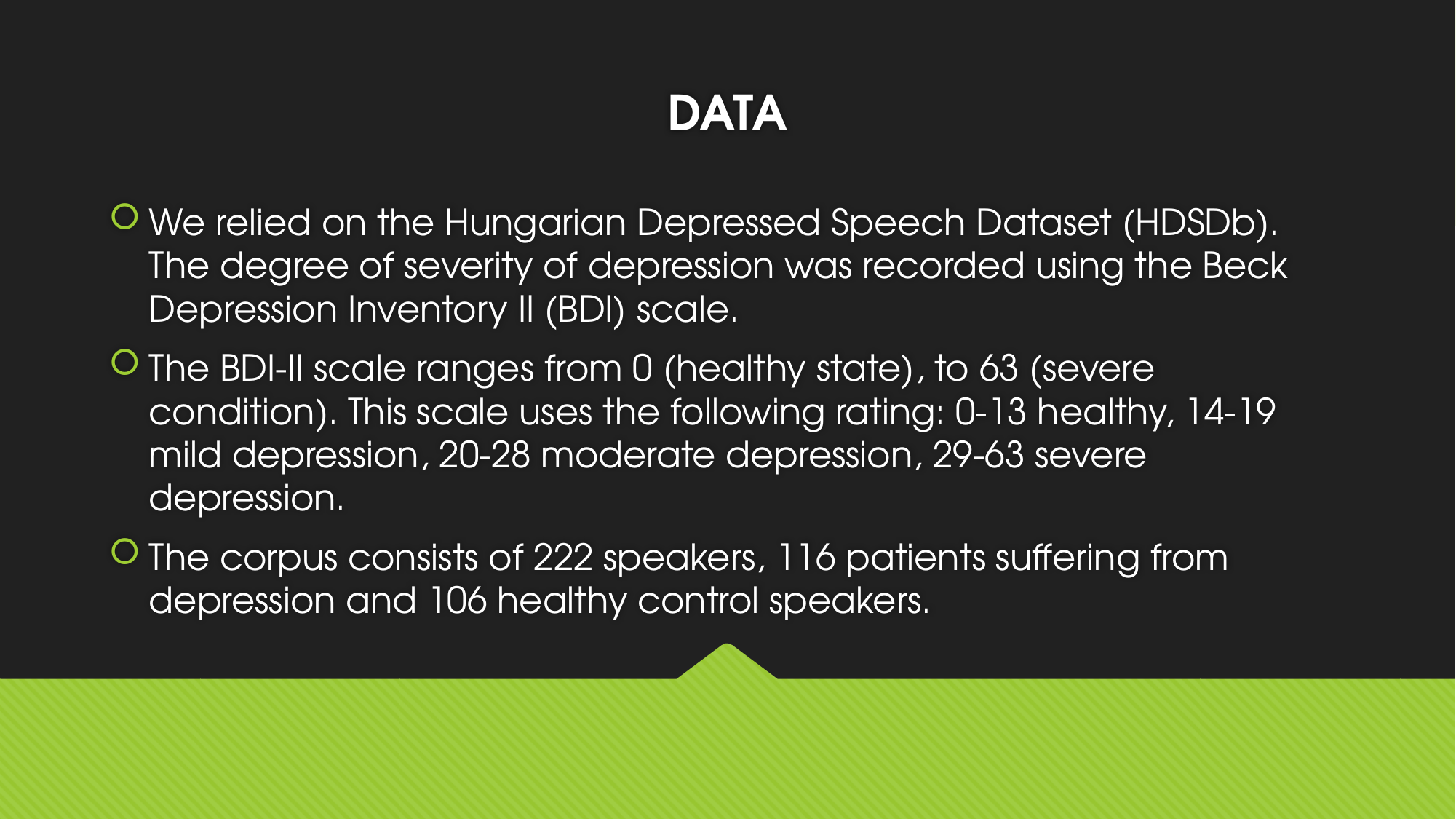

# DATA
We relied on the Hungarian Depressed Speech Dataset (HDSDb). The degree of severity of depression was recorded using the Beck Depression Inventory II (BDI) scale.
The BDI-II scale ranges from 0 (healthy state), to 63 (severe condition). This scale uses the following rating: 0-13 healthy, 14-19 mild depression, 20-28 moderate depression, 29-63 severe depression.
The corpus consists of 222 speakers, 116 patients suffering from depression and 106 healthy control speakers.